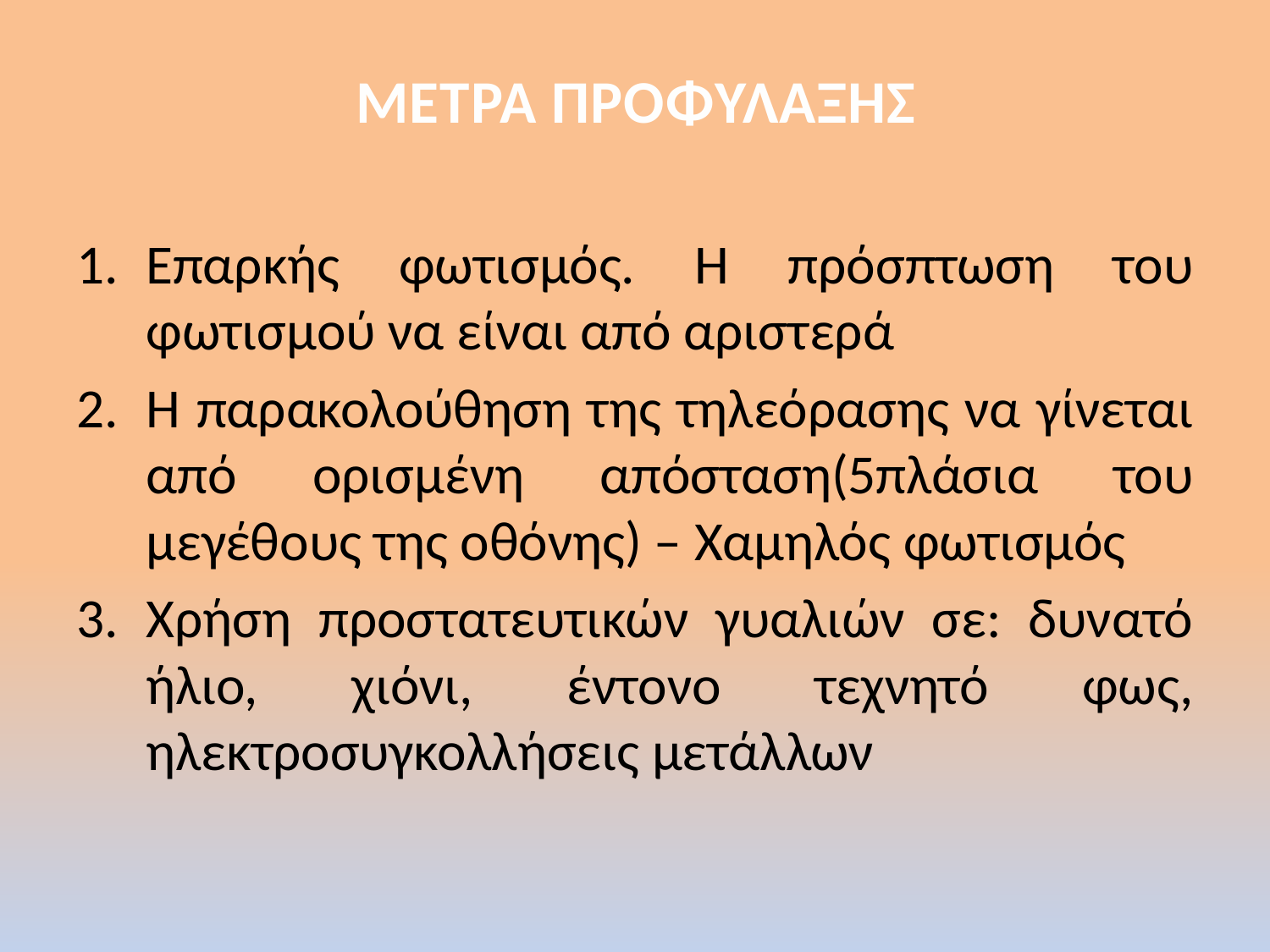

# ΜΕΤΡΑ ΠΡΟΦΥΛΑΞΗΣ
Επαρκής φωτισμός. Η πρόσπτωση του φωτισμού να είναι από αριστερά
Η παρακολούθηση της τηλεόρασης να γίνεται από ορισμένη απόσταση(5πλάσια του μεγέθους της οθόνης) – Χαμηλός φωτισμός
Χρήση προστατευτικών γυαλιών σε: δυνατό ήλιο, χιόνι, έντονο τεχνητό φως, ηλεκτροσυγκολλήσεις μετάλλων